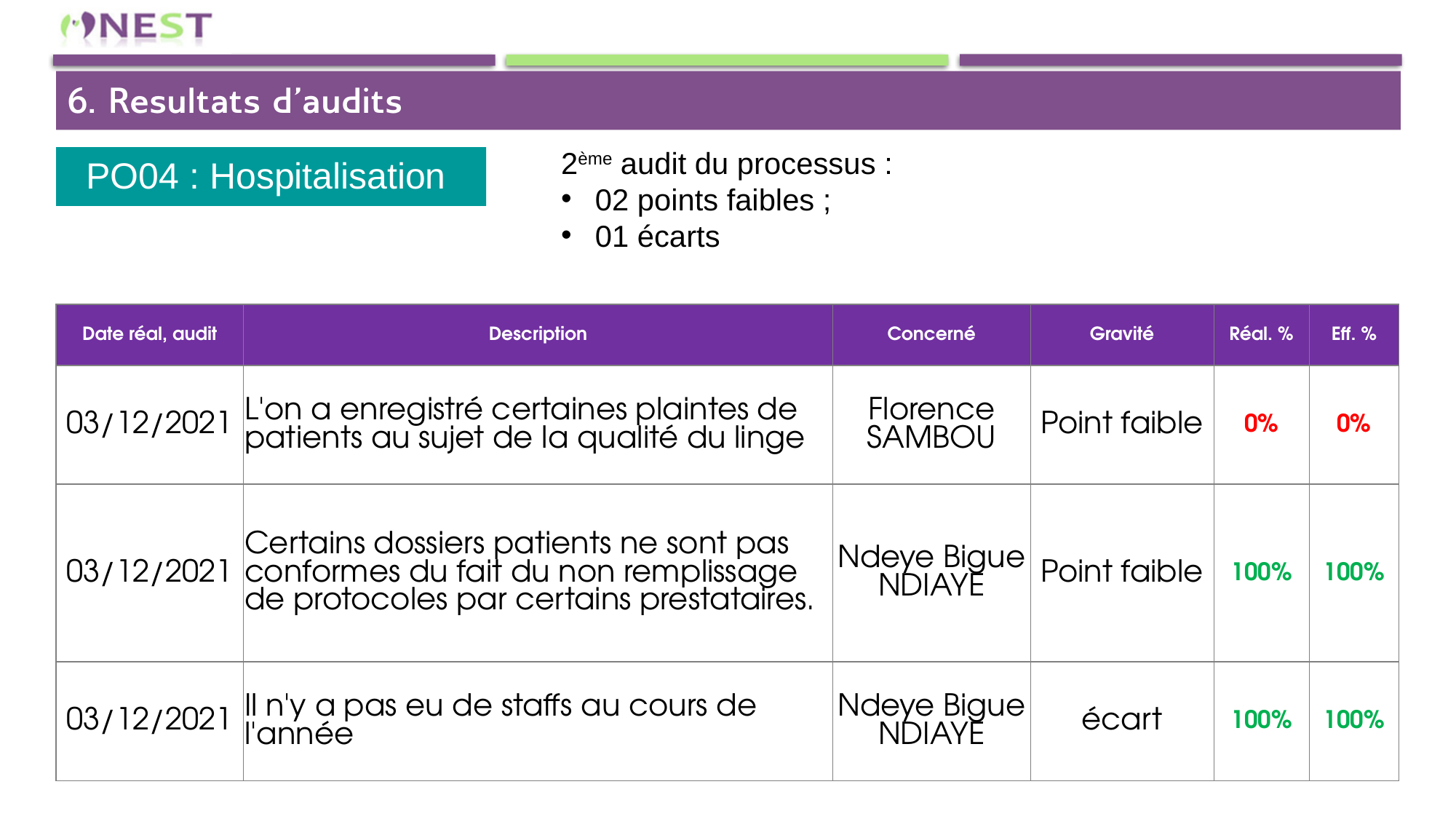

6. Resultats d’audits
2ème audit du processus :
02 points faibles ;
01 écarts
PO04 : Hospitalisation
| Date réal, audit | Description | Concerné | Gravité | Réal. % | Eff. % |
| --- | --- | --- | --- | --- | --- |
| 03/12/2021 | L'on a enregistré certaines plaintes de patients au sujet de la qualité du linge | Florence SAMBOU | Point faible | 0% | 0% |
| 03/12/2021 | Certains dossiers patients ne sont pas conformes du fait du non remplissage de protocoles par certains prestataires. | Ndeye Bigue NDIAYE | Point faible | 100% | 100% |
| 03/12/2021 | Il n'y a pas eu de staffs au cours de l'année | Ndeye Bigue NDIAYE | écart | 100% | 100% |